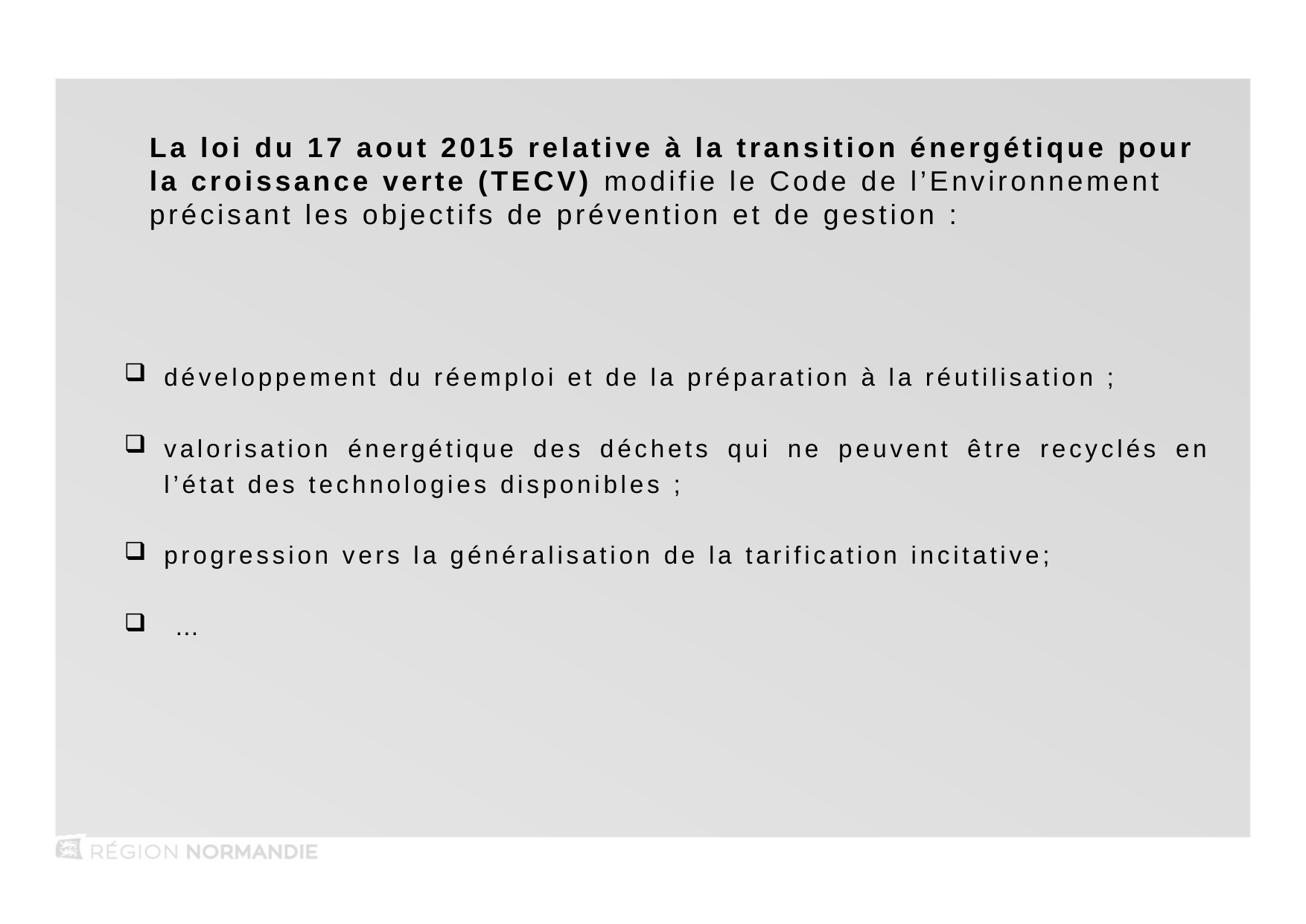

La loi du 17 aout 2015 relative à la transition énergétique pour la croissance verte (TECV) modifie le Code de l’Environnement précisant les objectifs de prévention et de gestion :

développement du réemploi et de la préparation à la réutilisation ;

valorisation énergétique des déchets qui ne peuvent être recyclés en l’état des technologies disponibles ;

progression vers la généralisation de la tarification incitative;

 …